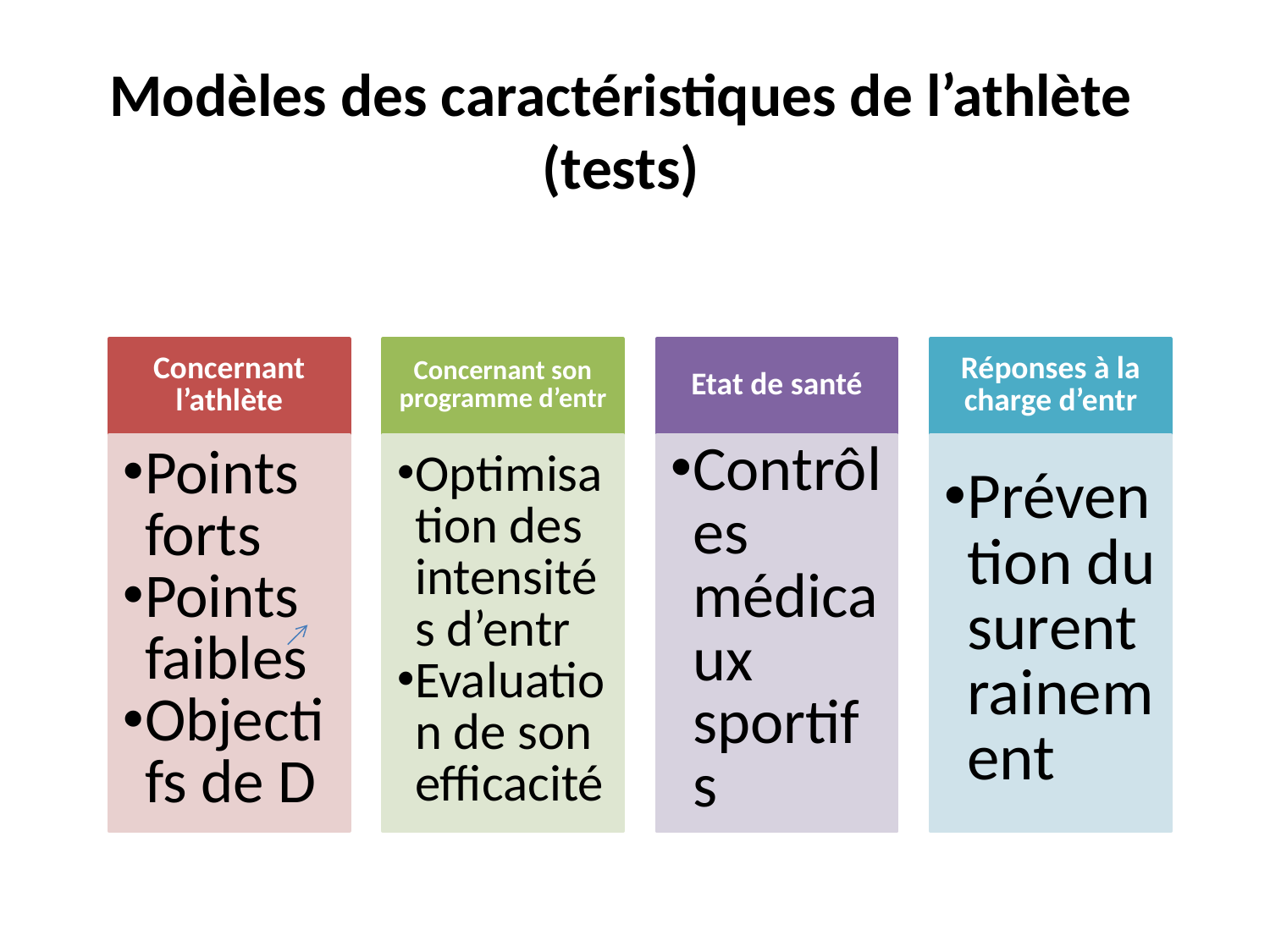

# Modèles des caractéristiques de l’athlète (tests)

Concernant l’athlète
Points forts
Points faibles
Concernant son programme d’entr
Optimisation des intensités d’entr
Evaluation de son efficacité
Etat de santé
Objectifs de D
Réponses à la charge d’entr
Contrôles médicaux sportifs
Prévention du surentrainement